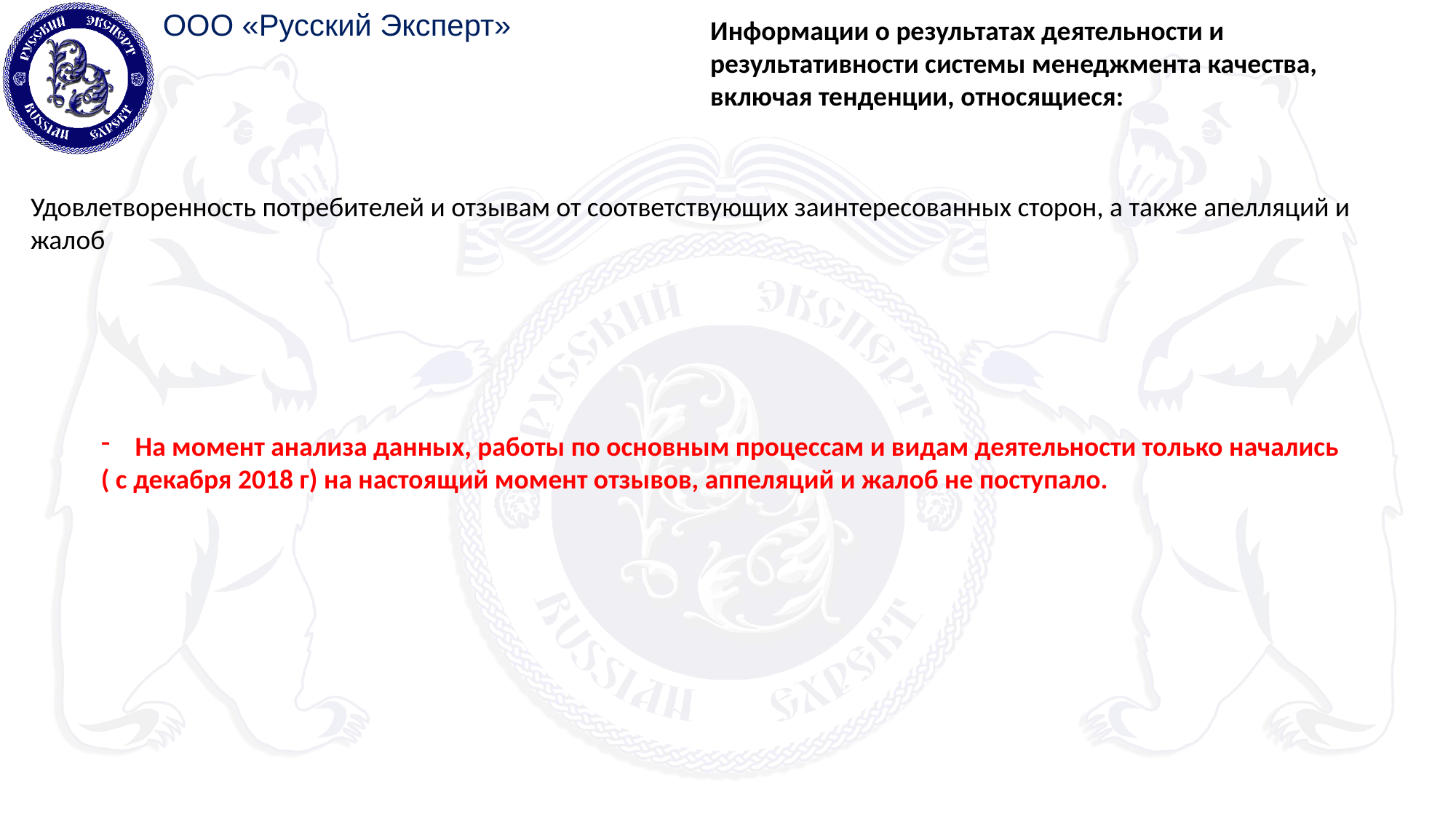

Информации о результатах деятельности и результативности системы менеджмента качества, включая тенденции, относящиеся:
Удовлетворенность потребителей и отзывам от соответствующих заинтересованных сторон, а также апелляций и жалоб
На момент анализа данных, работы по основным процессам и видам деятельности только начались
( с декабря 2018 г) на настоящий момент отзывов, аппеляций и жалоб не поступало.